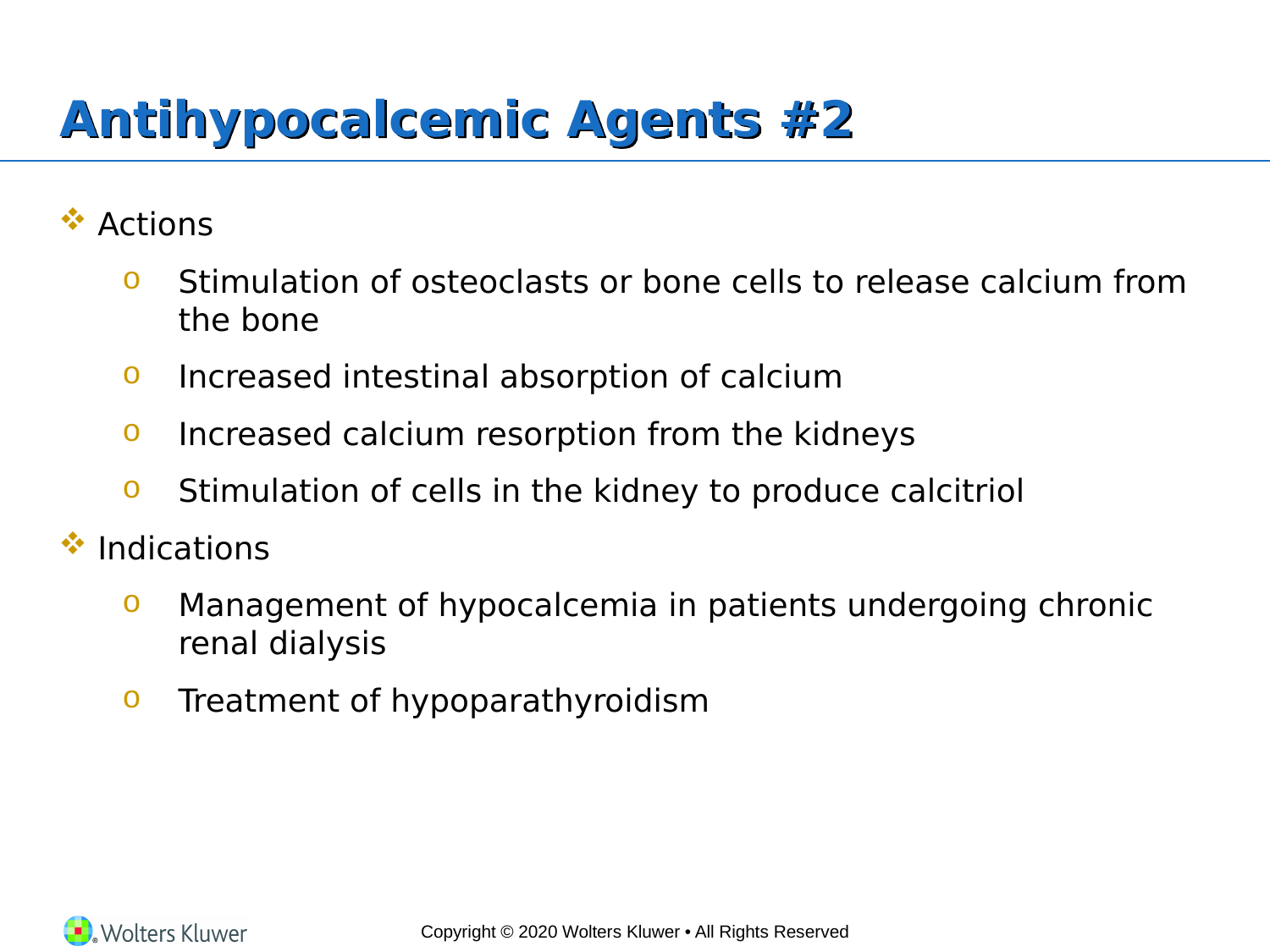

# Antihypocalcemic Agents #2
Actions
Stimulation of osteoclasts or bone cells to release calcium from the bone
Increased intestinal absorption of calcium
Increased calcium resorption from the kidneys
Stimulation of cells in the kidney to produce calcitriol
Indications
Management of hypocalcemia in patients undergoing chronic renal dialysis
Treatment of hypoparathyroidism